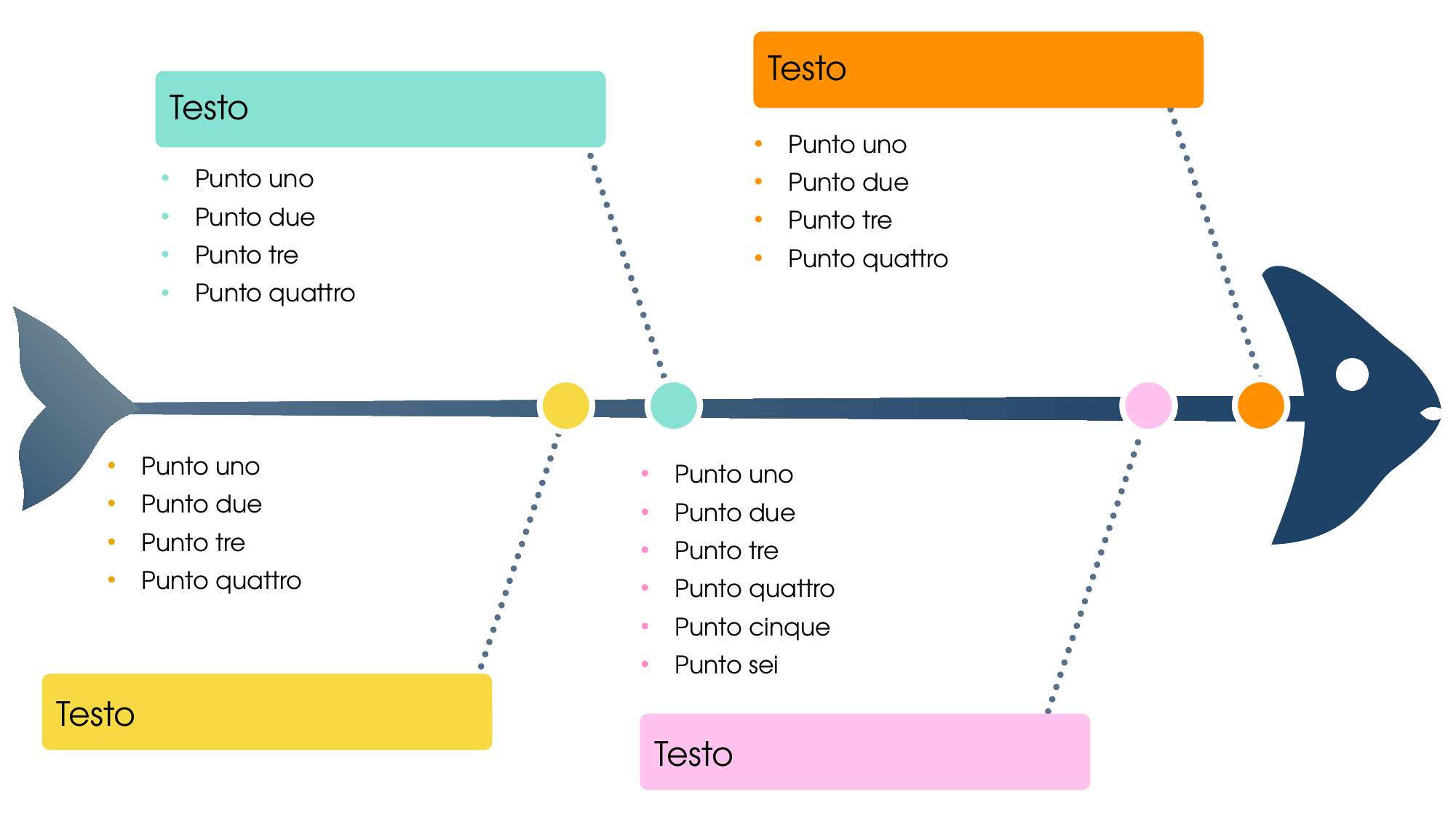

Testo

Testo
Punto uno
Punto due
Punto tre
Punto quattro
Punto uno
Punto due
Punto tre
Punto quattro

Punto uno
Punto due
Punto tre
Punto quattro
Punto uno
Punto due
Punto tre
Punto quattro
Punto cinque
Punto sei

Testo

Testo